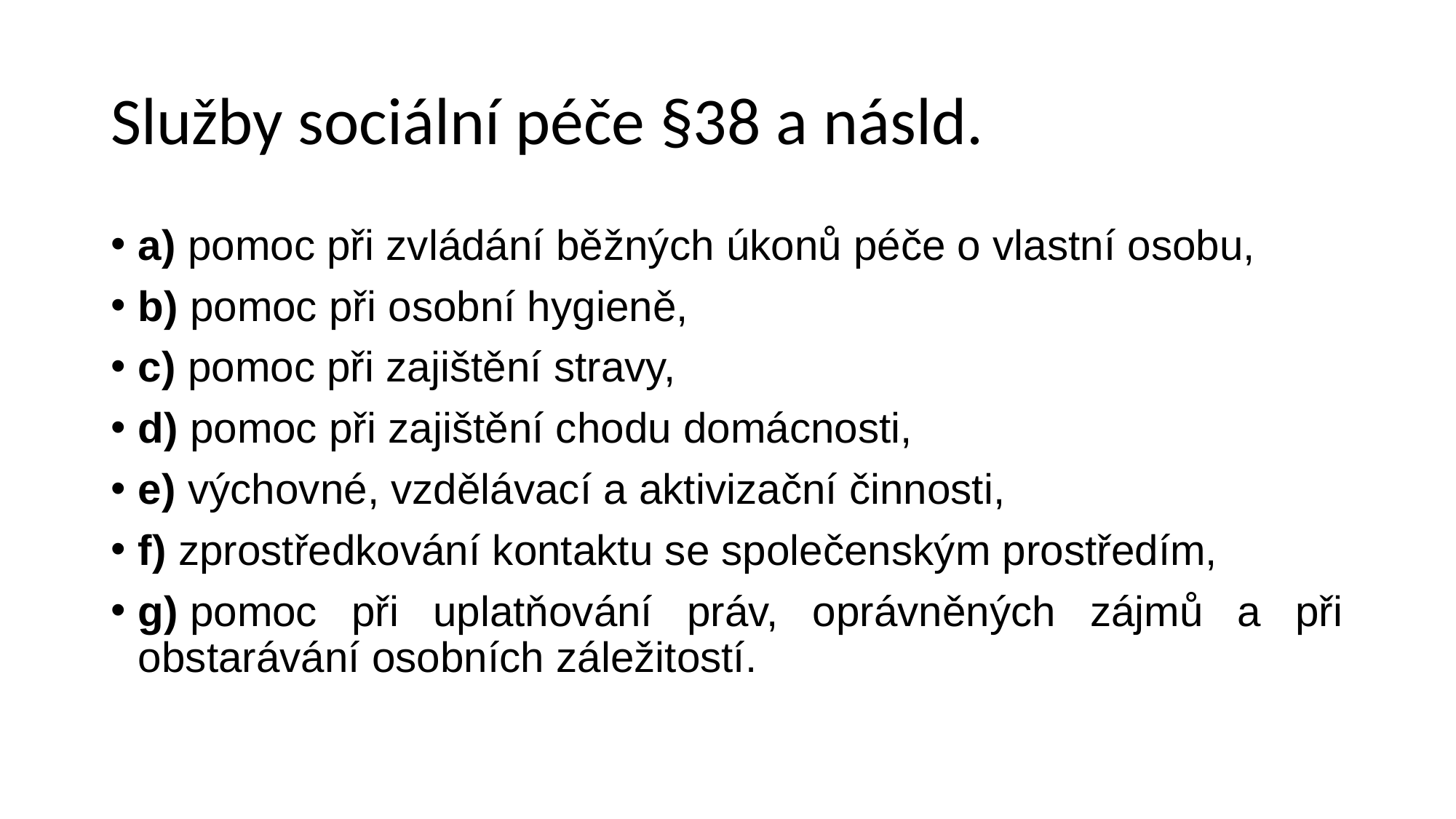

# Služby sociální péče §38 a násld.
a) pomoc při zvládání běžných úkonů péče o vlastní osobu,
b) pomoc při osobní hygieně,
c) pomoc při zajištění stravy,
d) pomoc při zajištění chodu domácnosti,
e) výchovné, vzdělávací a aktivizační činnosti,
f) zprostředkování kontaktu se společenským prostředím,
g) pomoc při uplatňování práv, oprávněných zájmů a při obstarávání osobních záležitostí.